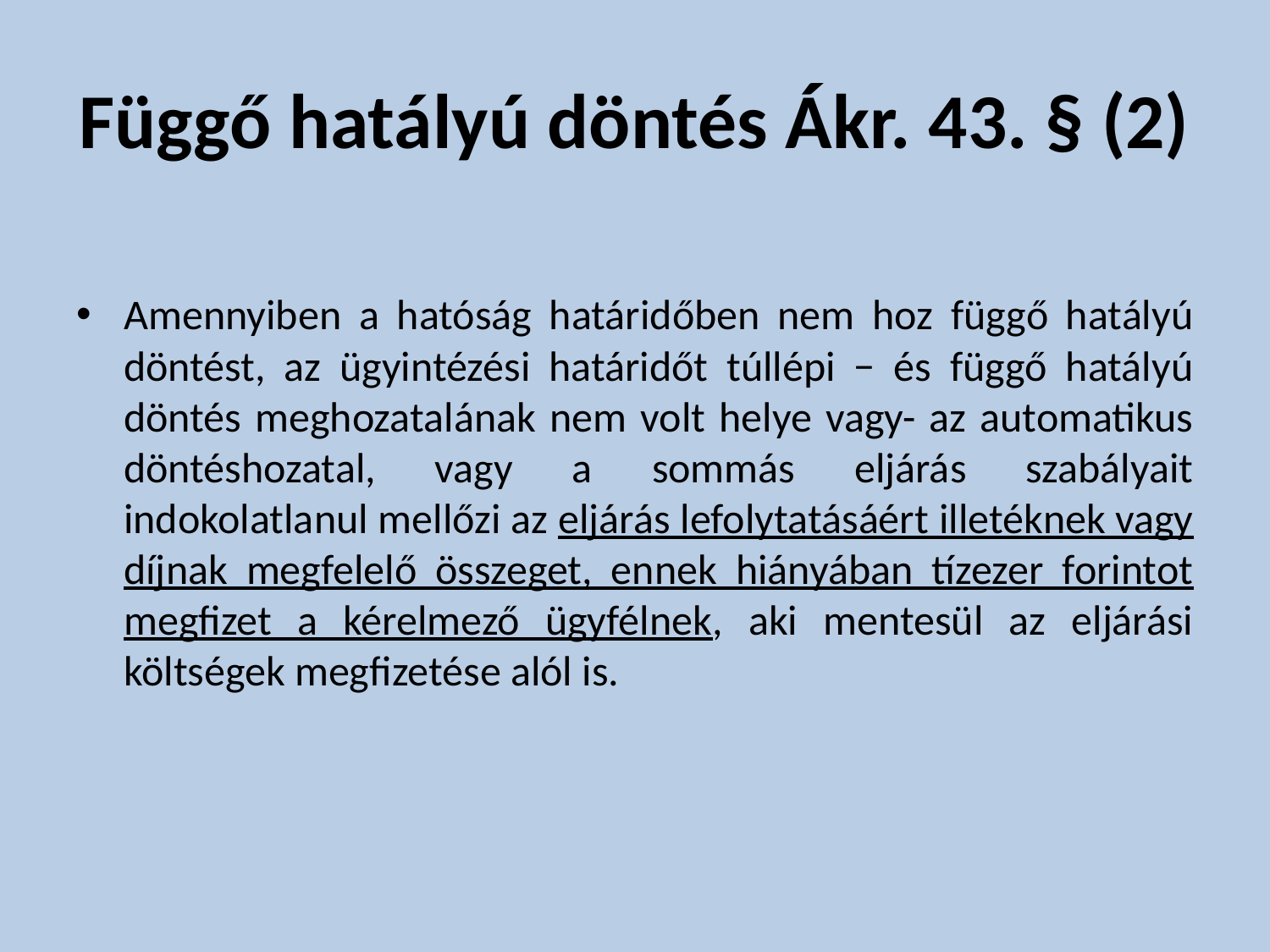

# Függő hatályú döntés Ákr. 43. § (2)

Amennyiben a hatóság határidőben nem hoz függő hatályú döntést, az ügyintézési határidőt túllépi − és függő hatályú döntés meghozatalának nem volt helye vagy- az automatikus döntéshozatal, vagy a sommás eljárás szabályait indokolatlanul mellőzi az eljárás lefolytatásáért illetéknek vagy díjnak megfelelő összeget, ennek hiányában tízezer forintot megfizet a kérelmező ügyfélnek, aki mentesül az eljárási költségek megfizetése alól is.